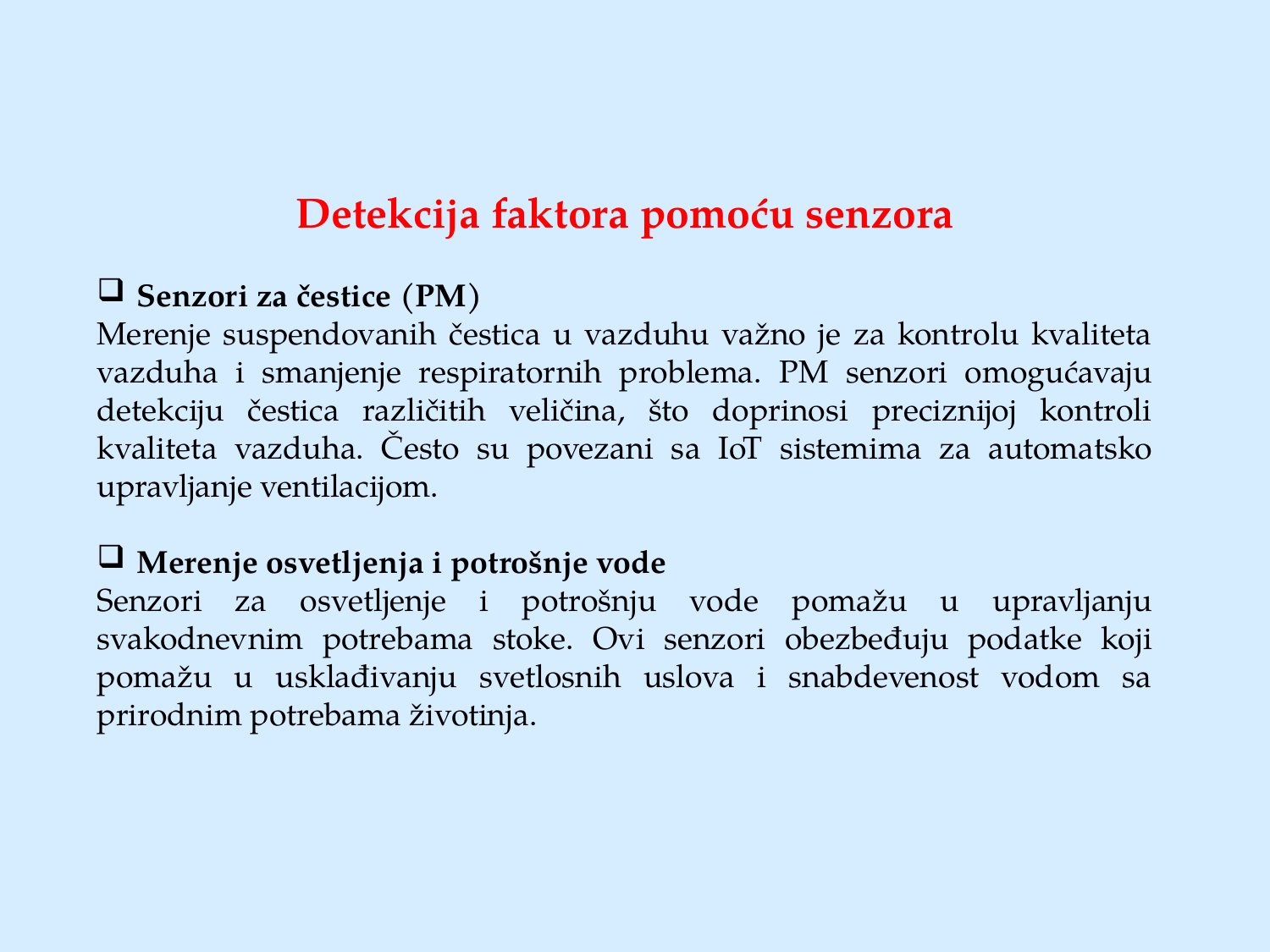

Detekcija faktora pomoću senzora

Senzori za čestice (PM)
Merenje suspendovanih čestica u vazduhu važno je za kontrolu kvaliteta vazduha i smanjenje respiratornih problema. PM senzori omogućavaju detekciju čestica različitih veličina, što doprinosi preciznijoj kontroli kvaliteta vazduha. Često su povezani sa IoT sistemima za automatsko upravljanje ventilacijom.

Merenje osvetljenja i potrošnje vode
Senzori za osvetljenje i potrošnju vode pomažu u upravljanju svakodnevnim potrebama stoke. Ovi senzori obezbeđuju podatke koji pomažu u usklađivanju svetlosnih uslova i snabdevenost vodom sa prirodnim potrebama životinja.